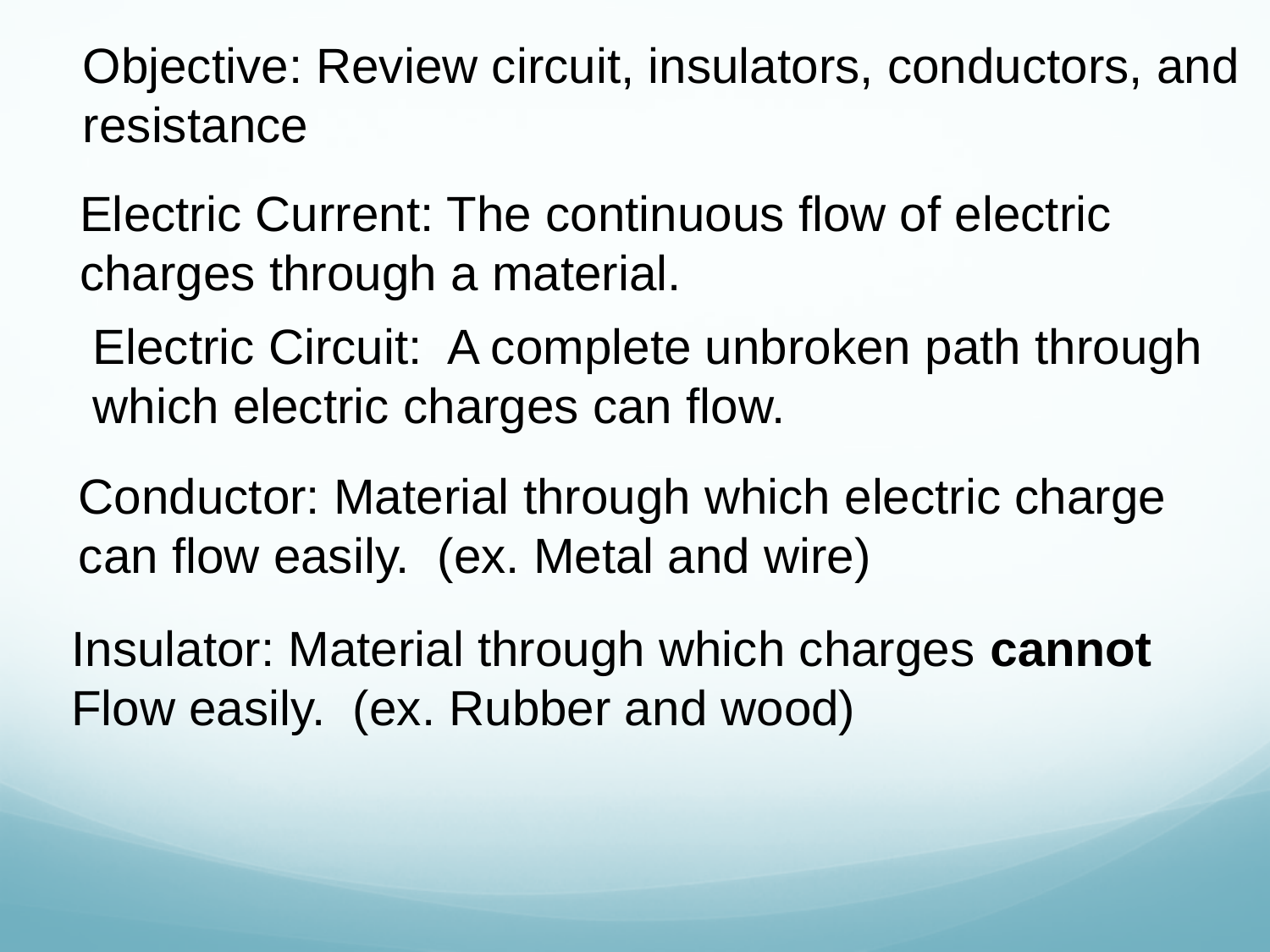

Objective: Review circuit, insulators, conductors, and
resistance
Electric Current: The continuous flow of electric
charges through a material.
Electric Circuit:  A complete unbroken path through
which electric charges can flow.
Conductor: Material through which electric charge
can flow easily.  (ex. Metal and wire)
Insulator: Material through which charges cannot
Flow easily.  (ex. Rubber and wood)